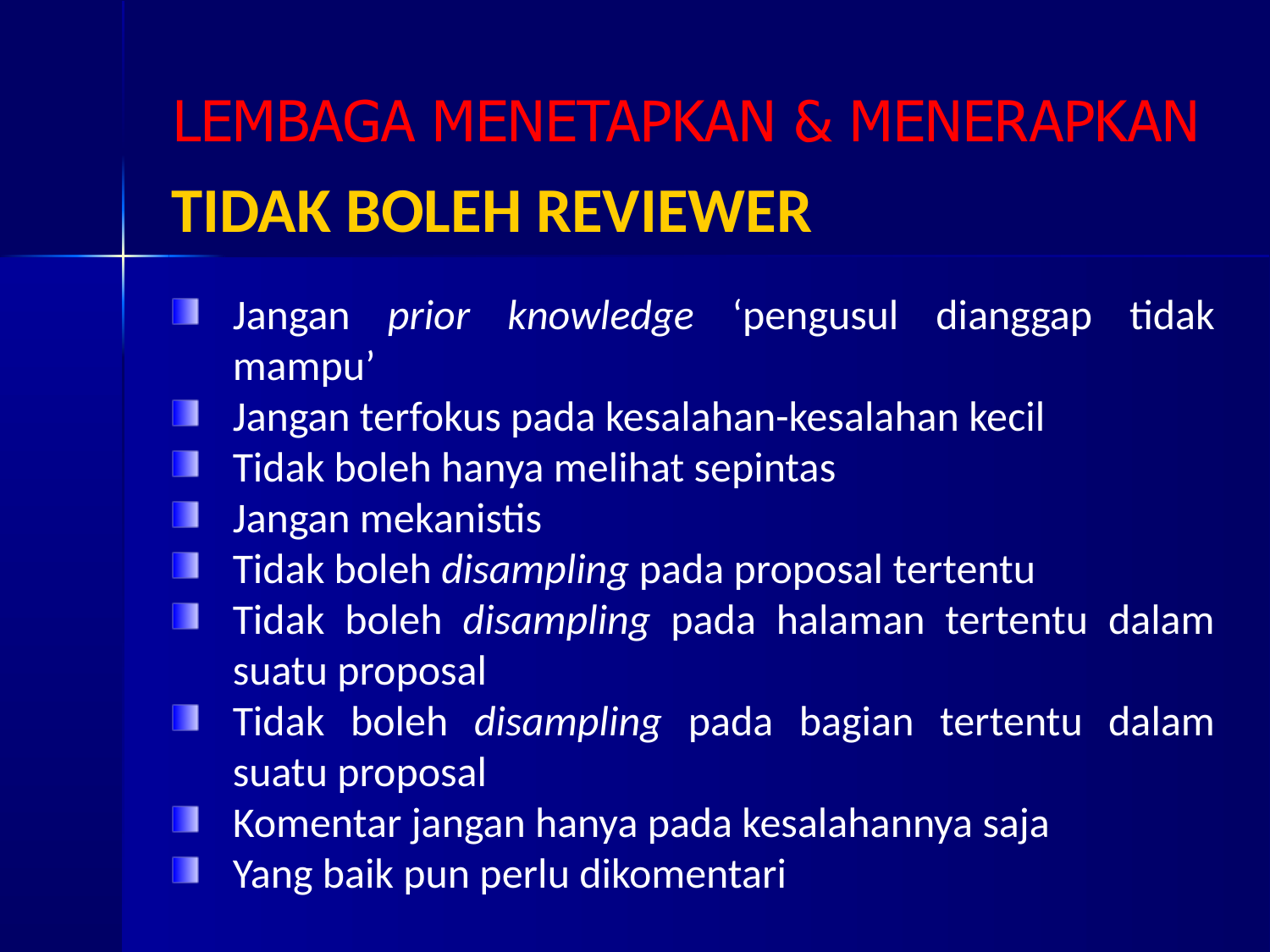

LEMBAGA MENETAPKAN & MENERAPKAN
TIDAK BOLEH REVIEWER

Jangan prior knowledge ‘pengusul dianggap tidak mampu’
Jangan terfokus pada kesalahan-kesalahan kecil
Tidak boleh hanya melihat sepintas
Jangan mekanistis
Tidak boleh disampling pada proposal tertentu
Tidak boleh disampling pada halaman tertentu dalam suatu proposal
Tidak boleh disampling pada bagian tertentu dalam suatu proposal
Komentar jangan hanya pada kesalahannya saja
Yang baik pun perlu dikomentari